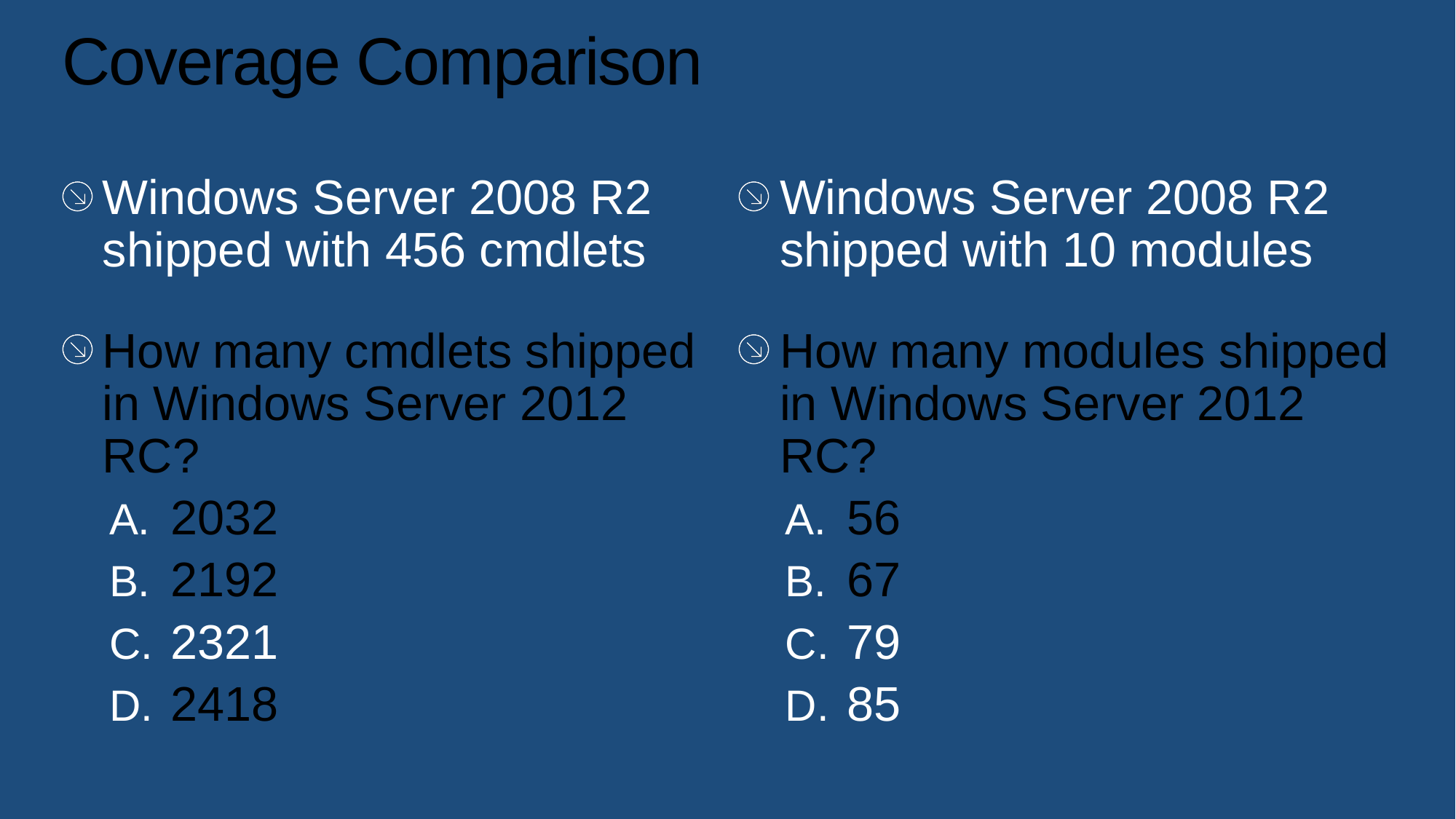

# Coverage Comparison
Windows Server 2008 R2 shipped with 456 cmdlets

How many cmdlets shipped in Windows Server 2012 RC?
2032
2192
2321
2418
Windows Server 2008 R2 shipped with 10 modules

How many modules shipped in Windows Server 2012 RC?
56
67
79
85